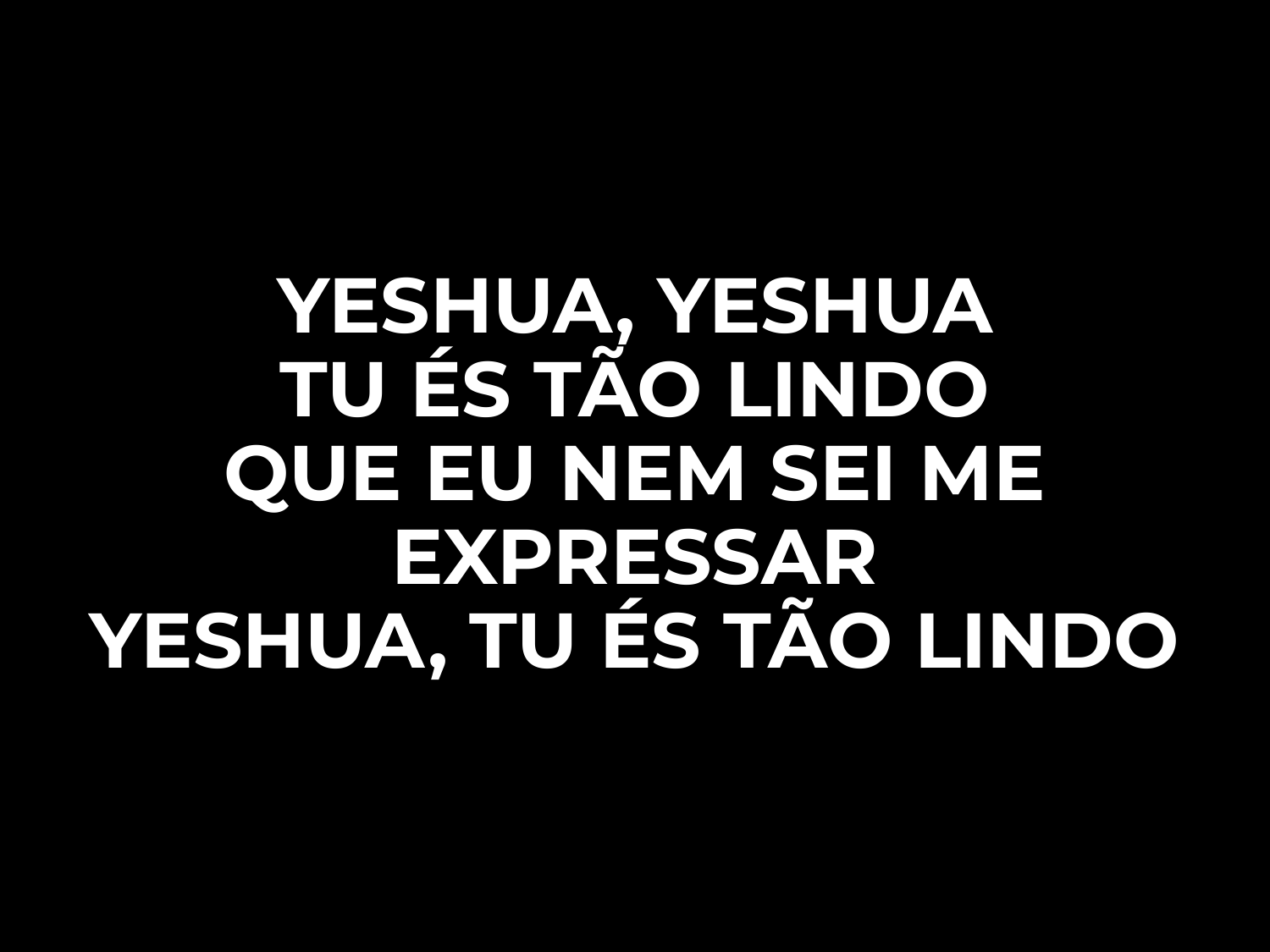

YESHUA, YESHUA
TU ÉS TÃO LINDO
QUE EU NEM SEI ME EXPRESSAR
YESHUA, TU ÉS TÃO LINDO